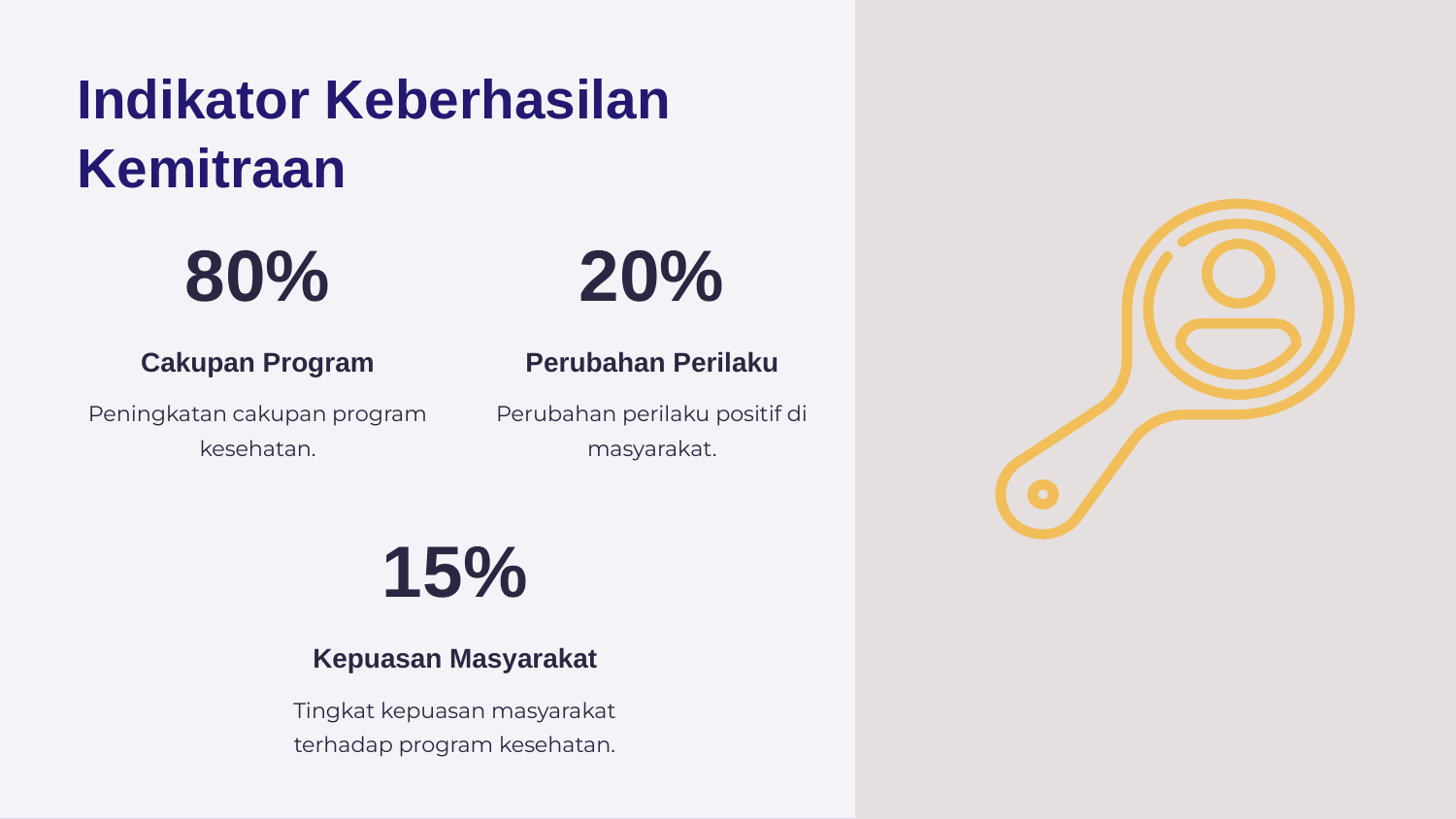

Indikator Keberhasilan Kemitraan

80%
20%
Cakupan Program
Perubahan Perilaku
Peningkatan cakupan program kesehatan.
Perubahan perilaku positif di masyarakat.
15%
Kepuasan Masyarakat
Tingkat kepuasan masyarakat terhadap program kesehatan.